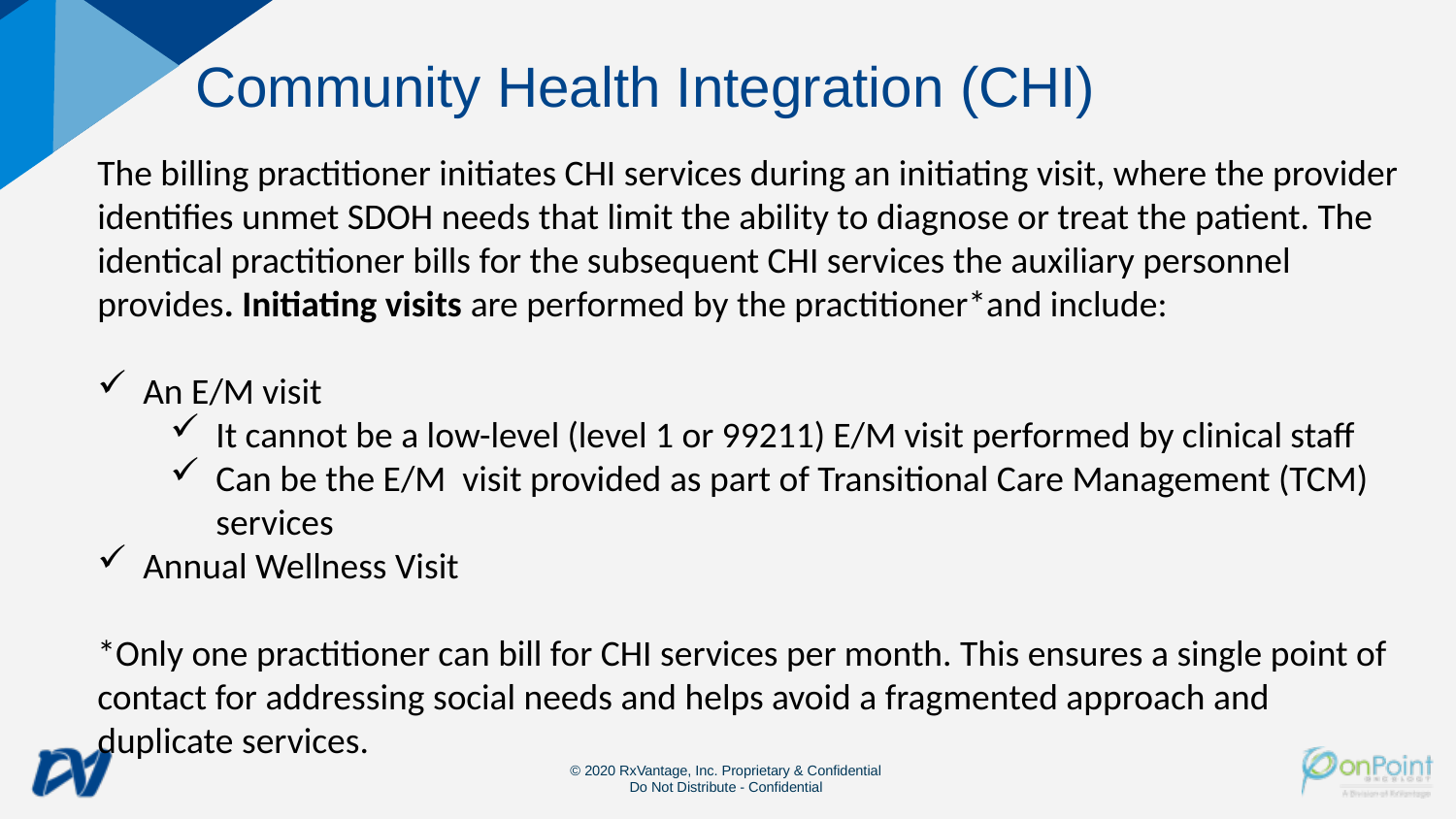

Community Health Integration (CHI)
The billing practitioner initiates CHI services during an initiating visit, where the provider identifies unmet SDOH needs that limit the ability to diagnose or treat the patient. The identical practitioner bills for the subsequent CHI services the auxiliary personnel provides. Initiating visits are performed by the practitioner*and include:

An E/M visit
It cannot be a low-level (level 1 or 99211) E/M visit performed by clinical staff
Can be the E/M  visit provided as part of Transitional Care Management (TCM) services
Annual Wellness Visit

*Only one practitioner can bill for CHI services per month. This ensures a single point of contact for addressing social needs and helps avoid a fragmented approach and duplicate services.